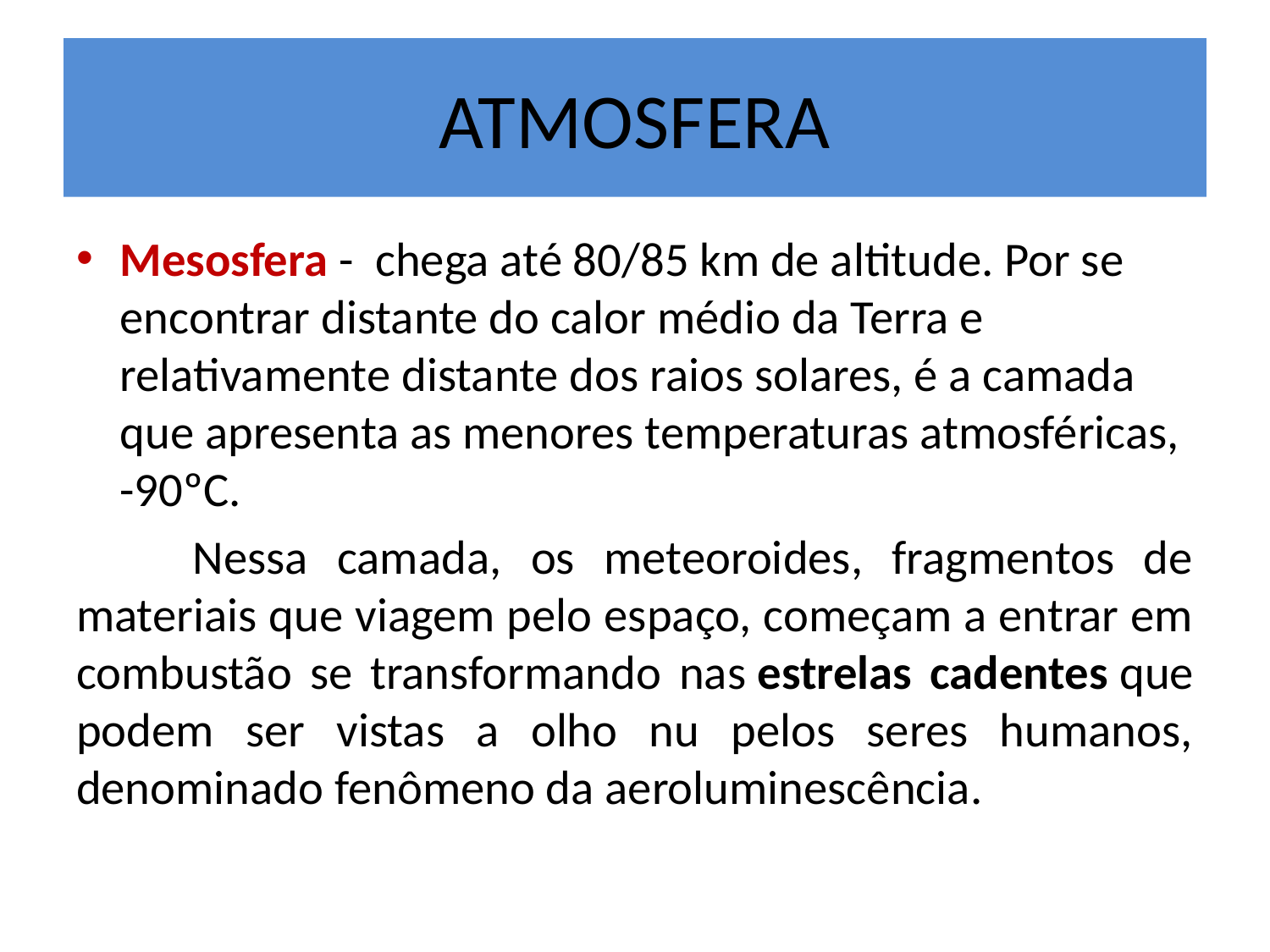

# ATMOSFERA
Mesosfera -  chega até 80/85 km de altitude. Por se encontrar distante do calor médio da Terra e relativamente distante dos raios solares, é a camada que apresenta as menores temperaturas atmosféricas, -90ºC.
    Nessa camada, os meteoroides, fragmentos de materiais que viagem pelo espaço, começam a entrar em combustão se transformando nas estrelas cadentes que podem ser vistas a olho nu pelos seres humanos, denominado fenômeno da aeroluminescência.